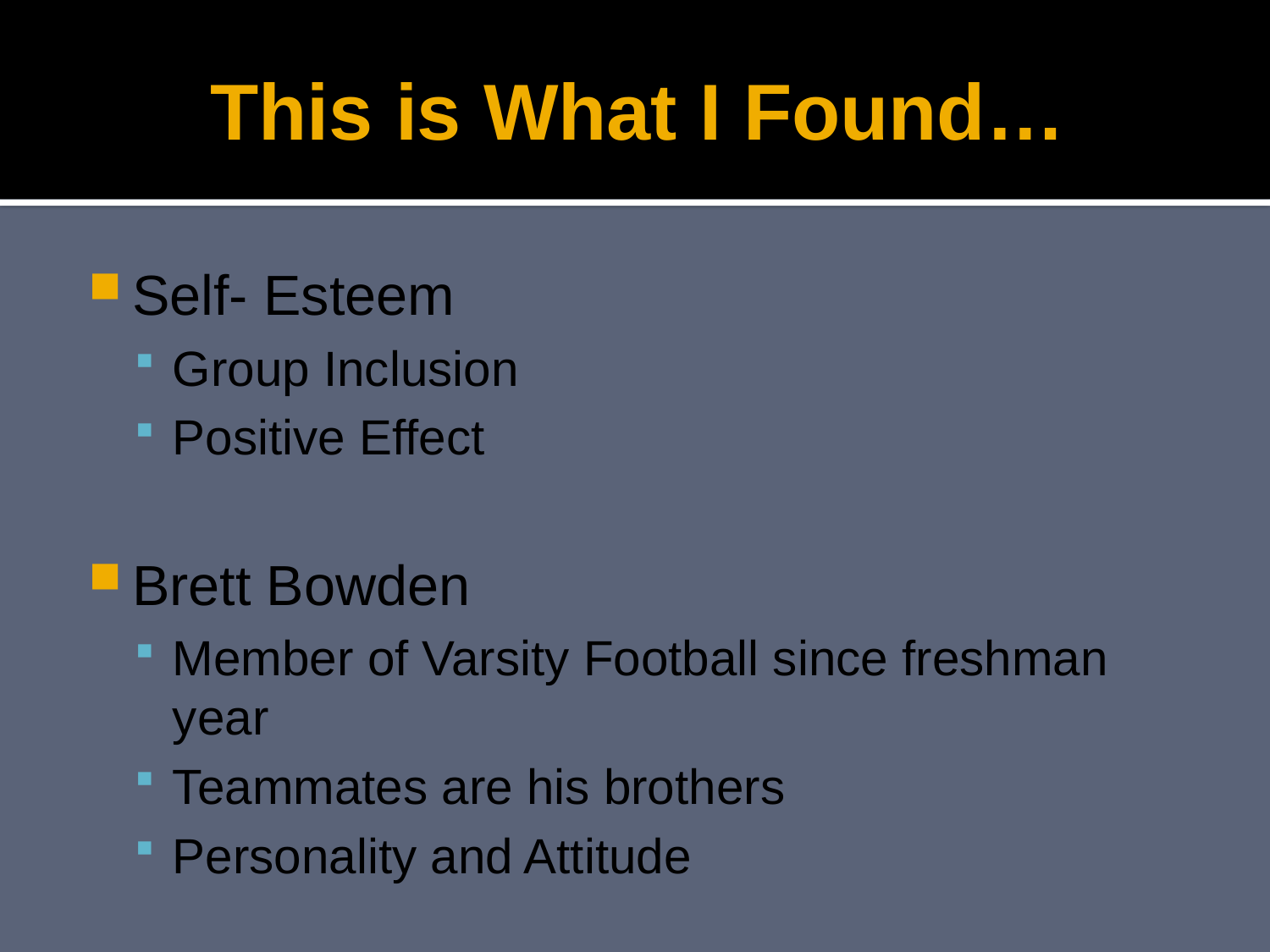

# This is What I Found…
Self- Esteem
Group Inclusion
Positive Effect

Brett Bowden
Member of Varsity Football since freshman year
Teammates are his brothers
Personality and Attitude